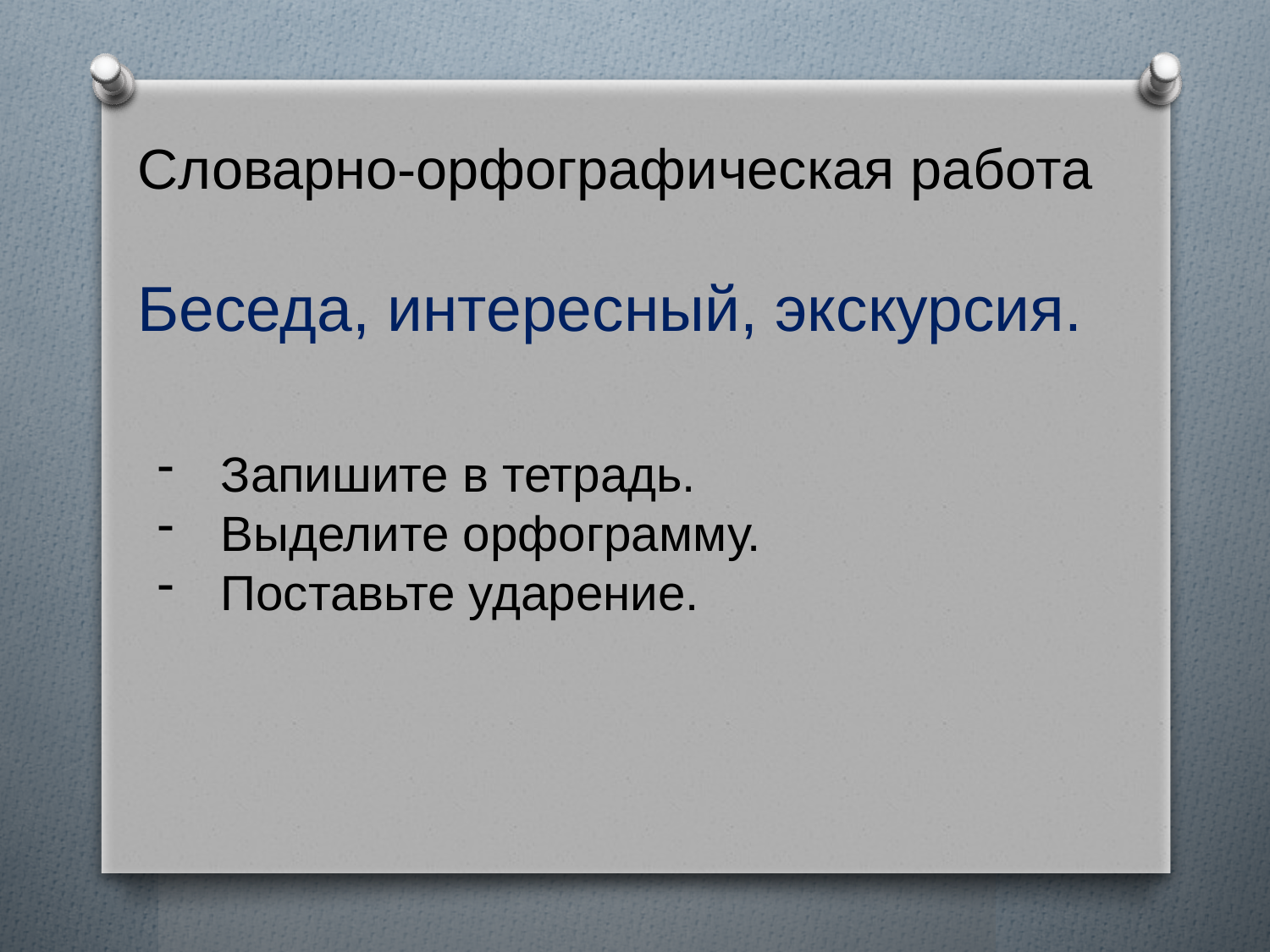

Словарно-орфографическая работа

Беседа, интересный, экскурсия.
Запишите в тетрадь.
Выделите орфограмму.
Поставьте ударение.